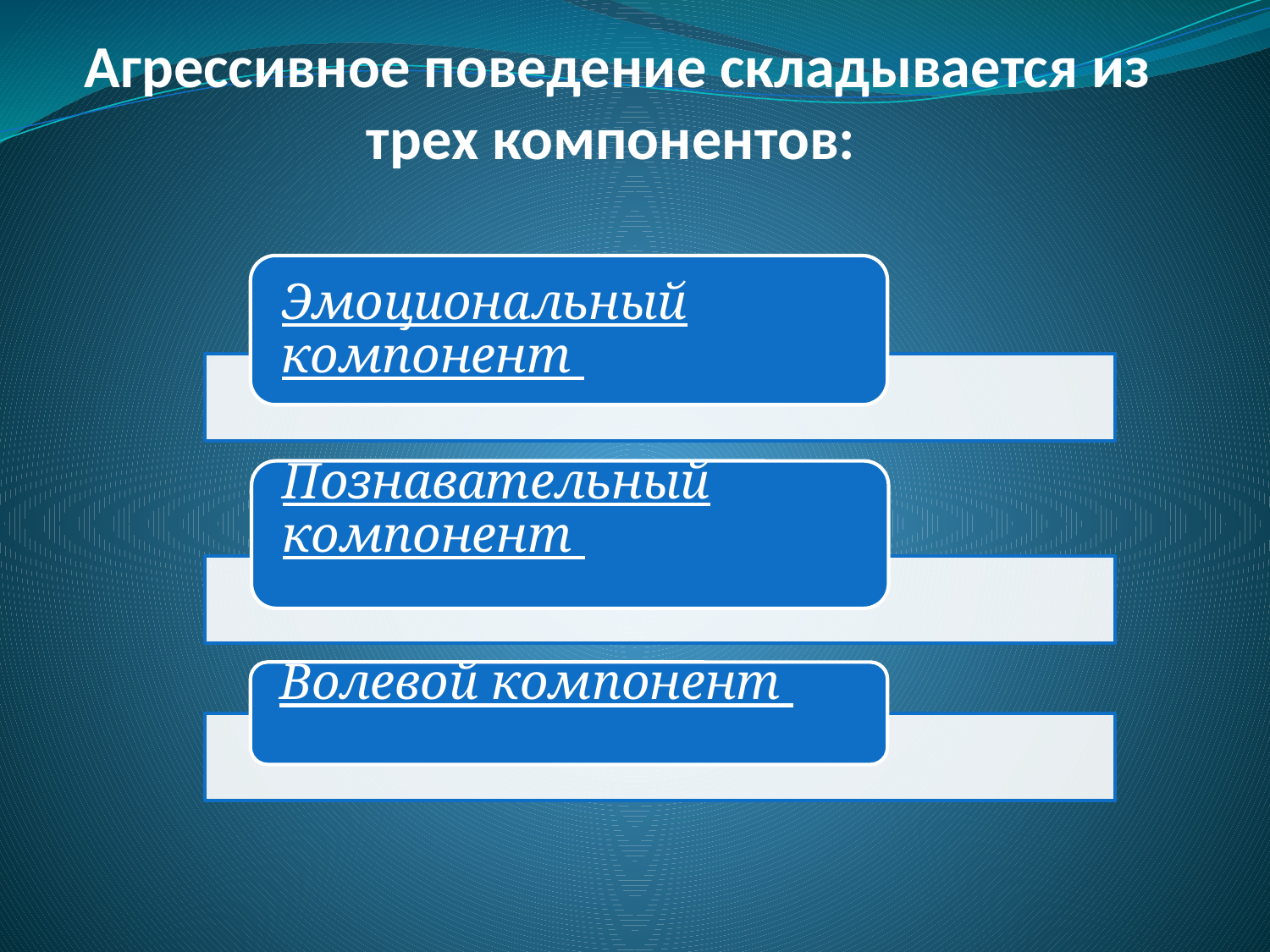

# Агрессивное поведение складывается из трех компонентов:
Эмоциональный компонент
Познавательный компонент
Волевой компонент